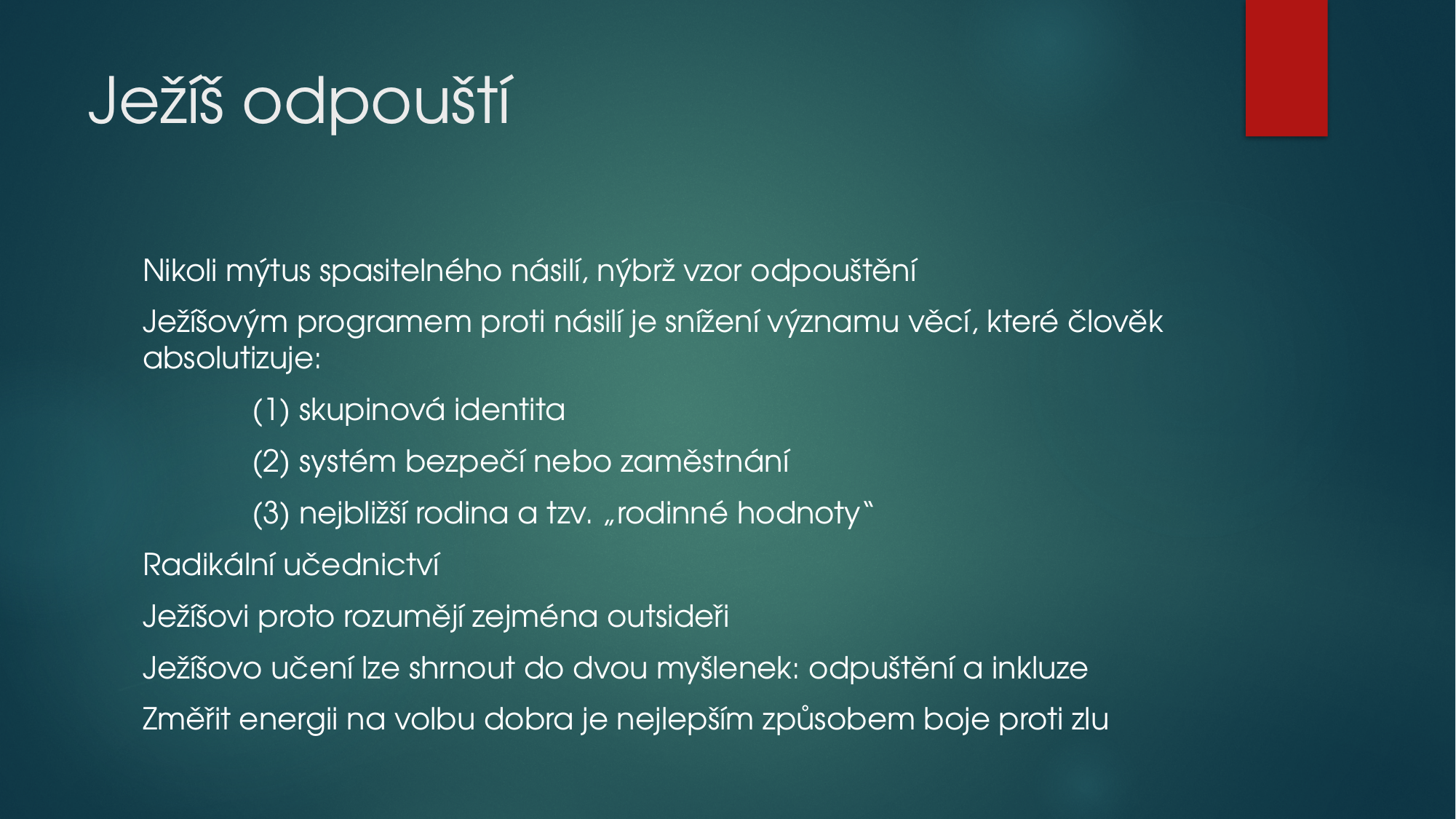

# Ježíš odpouští
Nikoli mýtus spasitelného násilí, nýbrž vzor odpouštění
Ježíšovým programem proti násilí je snížení významu věcí, které člověk absolutizuje:
	(1) skupinová identita
	(2) systém bezpečí nebo zaměstnání
	(3) nejbližší rodina a tzv. „rodinné hodnoty“
Radikální učednictví
Ježíšovi proto rozumějí zejména outsideři
Ježíšovo učení lze shrnout do dvou myšlenek: odpuštění a inkluze
Změřit energii na volbu dobra je nejlepším způsobem boje proti zlu